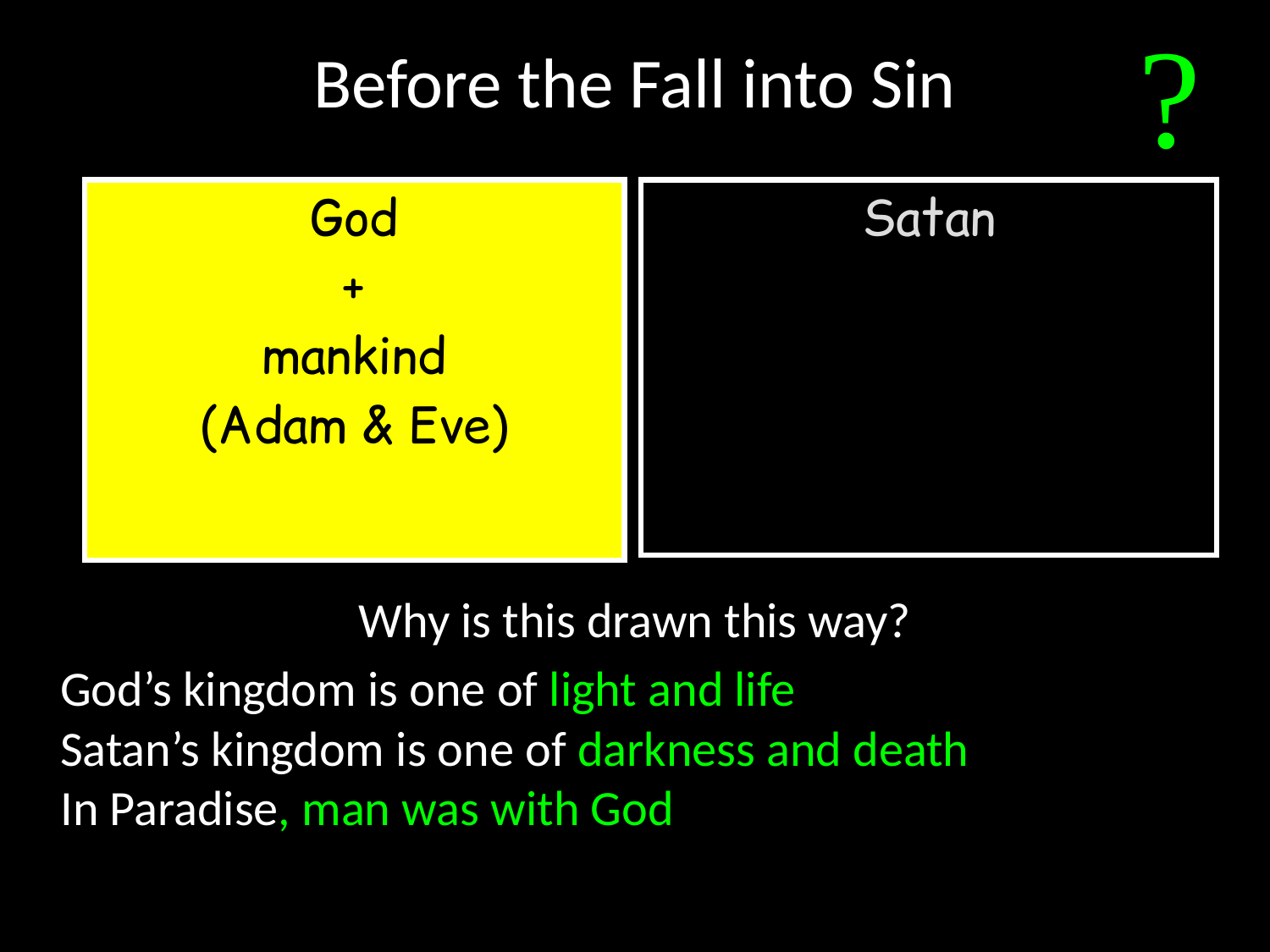

# Before the Fall into Sin
?
God
+
mankind
(Adam & Eve)
Satan
Why is this drawn this way?
	God’s kingdom is one of light and life
Satan’s kingdom is one of darkness and death
In Paradise, man was with God